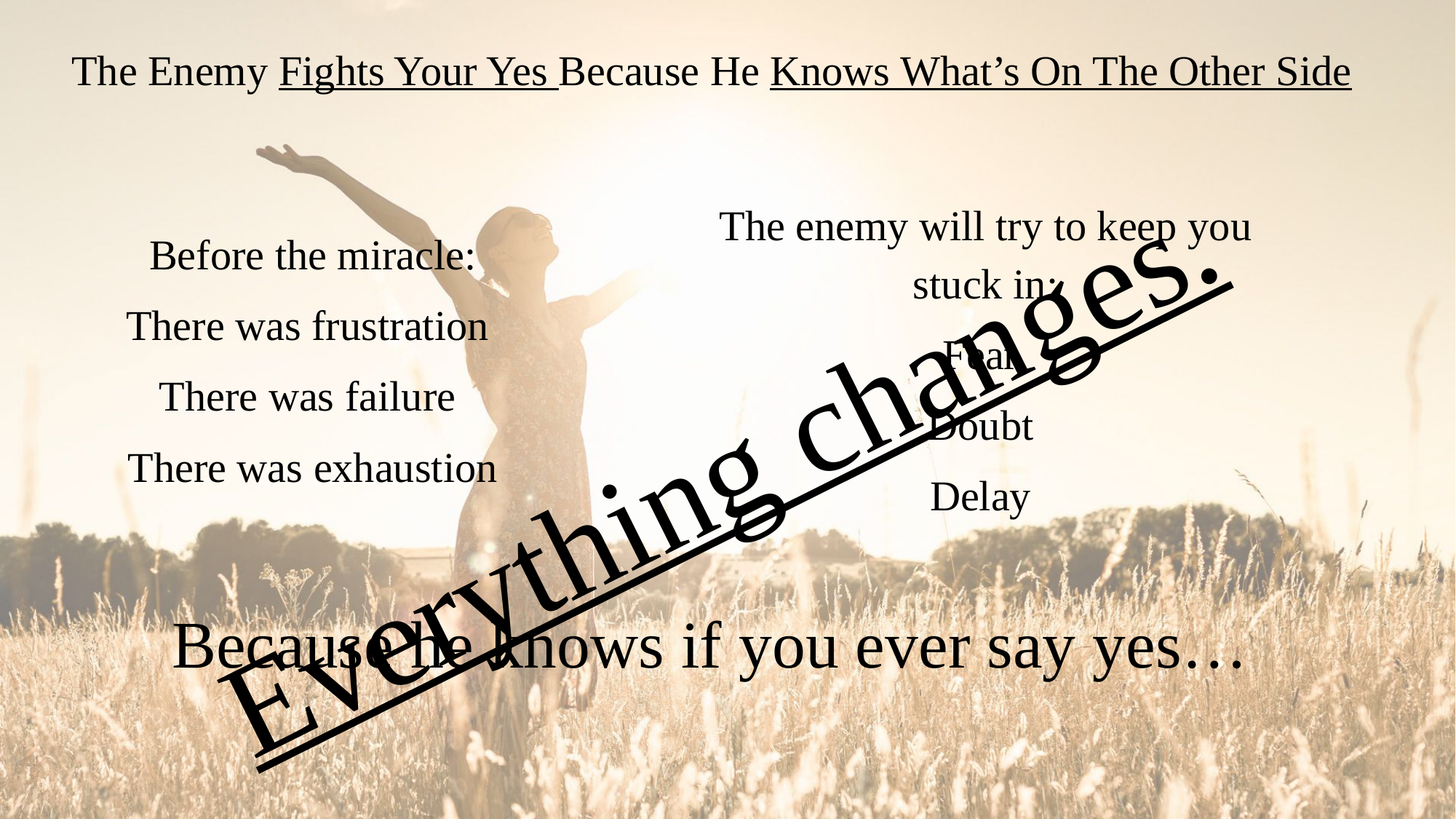

The Enemy Fights Your Yes Because He Knows What’s On The Other Side
The enemy will try to keep you stuck in:
Fear
Doubt
Delay
Before the miracle:
There was frustration
There was failure
There was exhaustion
Everything changes.

Because he knows if you ever say yes…